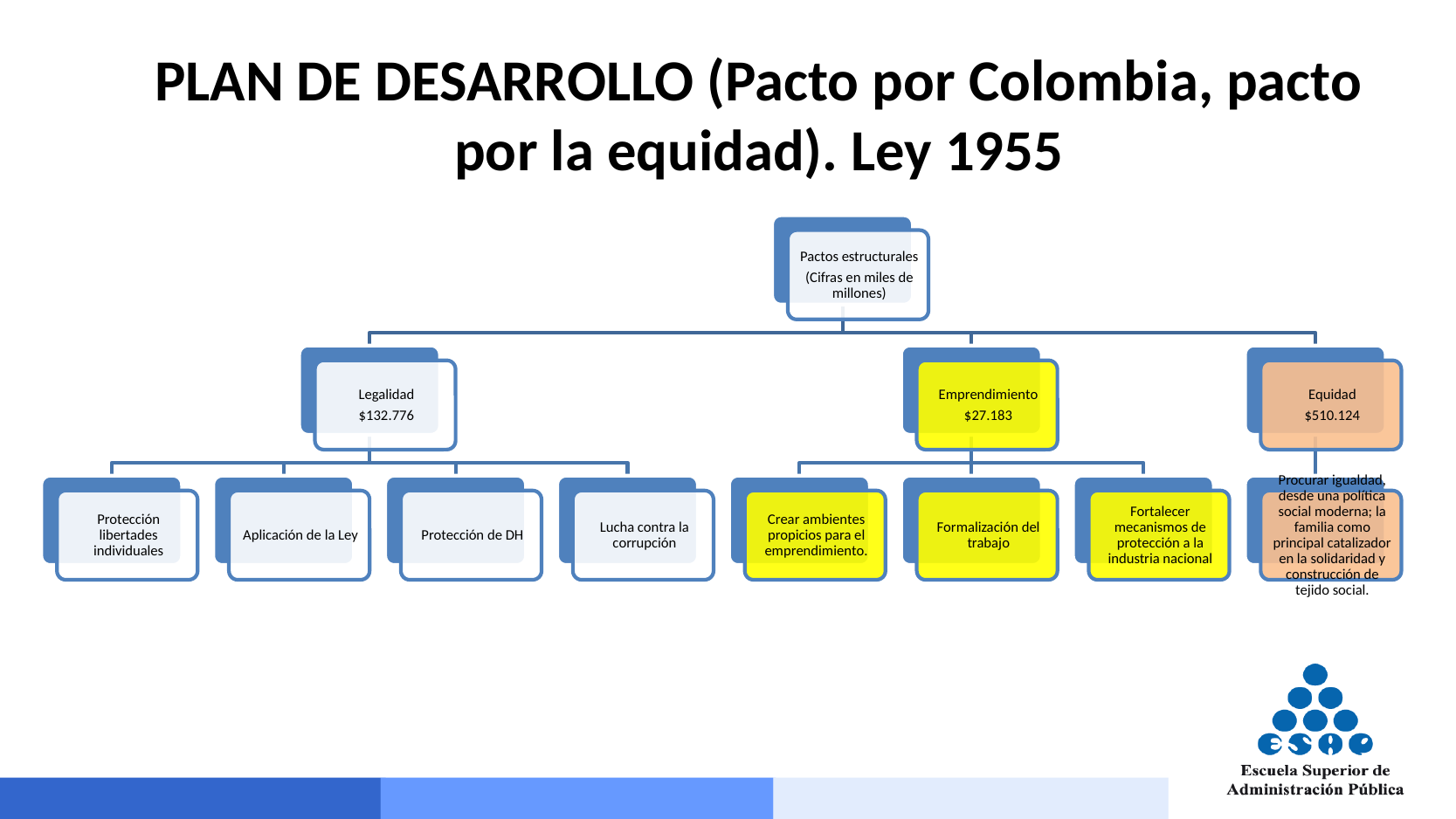

PLAN DE DESARROLLO (Pacto por Colombia, pacto por la equidad). Ley 1955
Pactos estructurales
(Cifras en miles de millones)
Legalidad
$132.776
Protección libertades individuales
Aplicación de la Ley
Protección de DH
Lucha contra la corrupción
Emprendimiento
$27.183
Crear ambientes propicios para el emprendimiento.
Formalización del trabajo
Fortalecer mecanismos de protección a la industria nacional
Equidad
$510.124
Procurar igualdad, desde una política social moderna; la familia como principal catalizador en la solidaridad y construcción de tejido social.